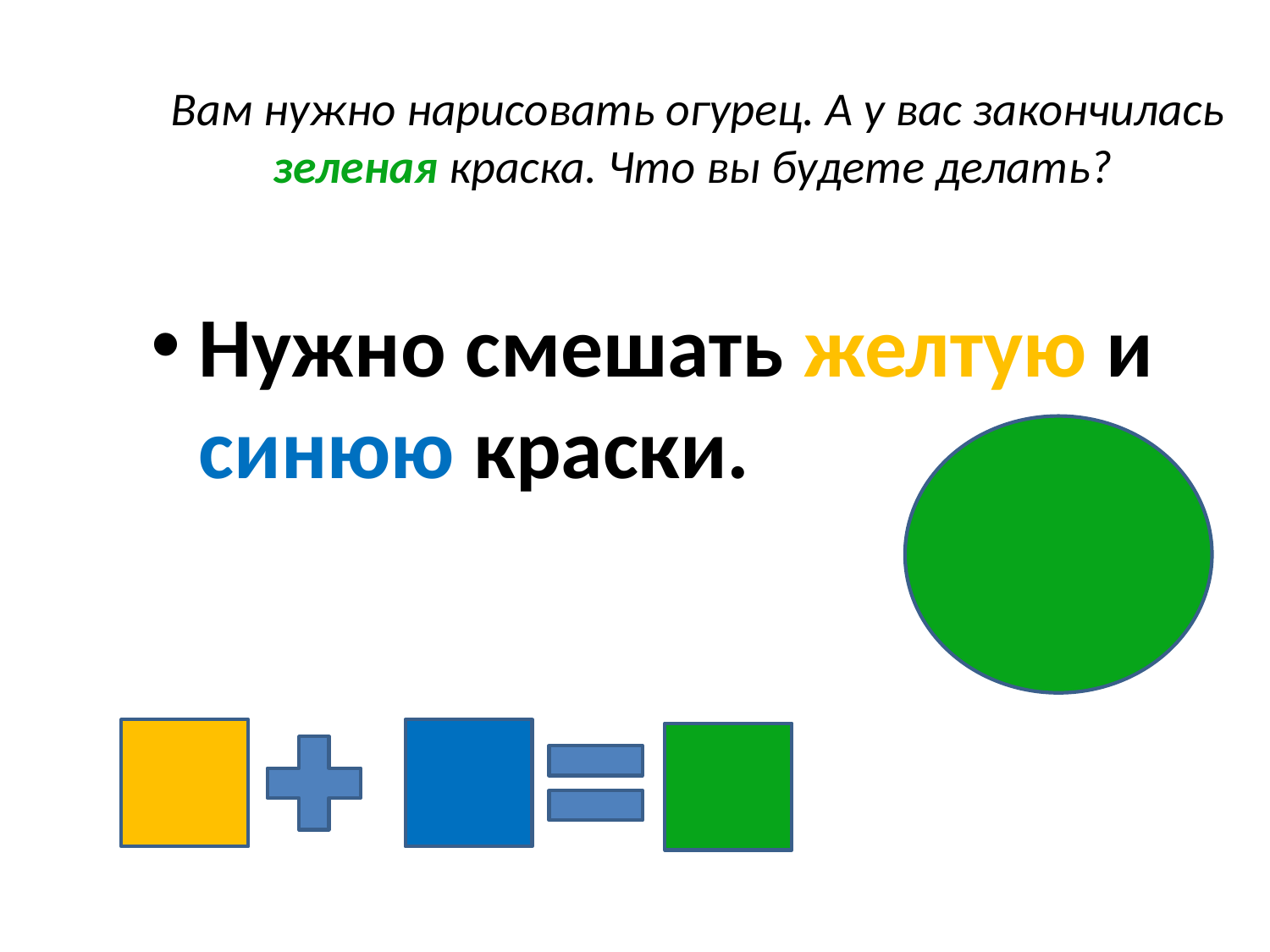

Вам нужно нарисовать огурец. А у вас закончилась зеленая краска. Что вы будете делать?
Нужно смешать желтую и синюю краски.